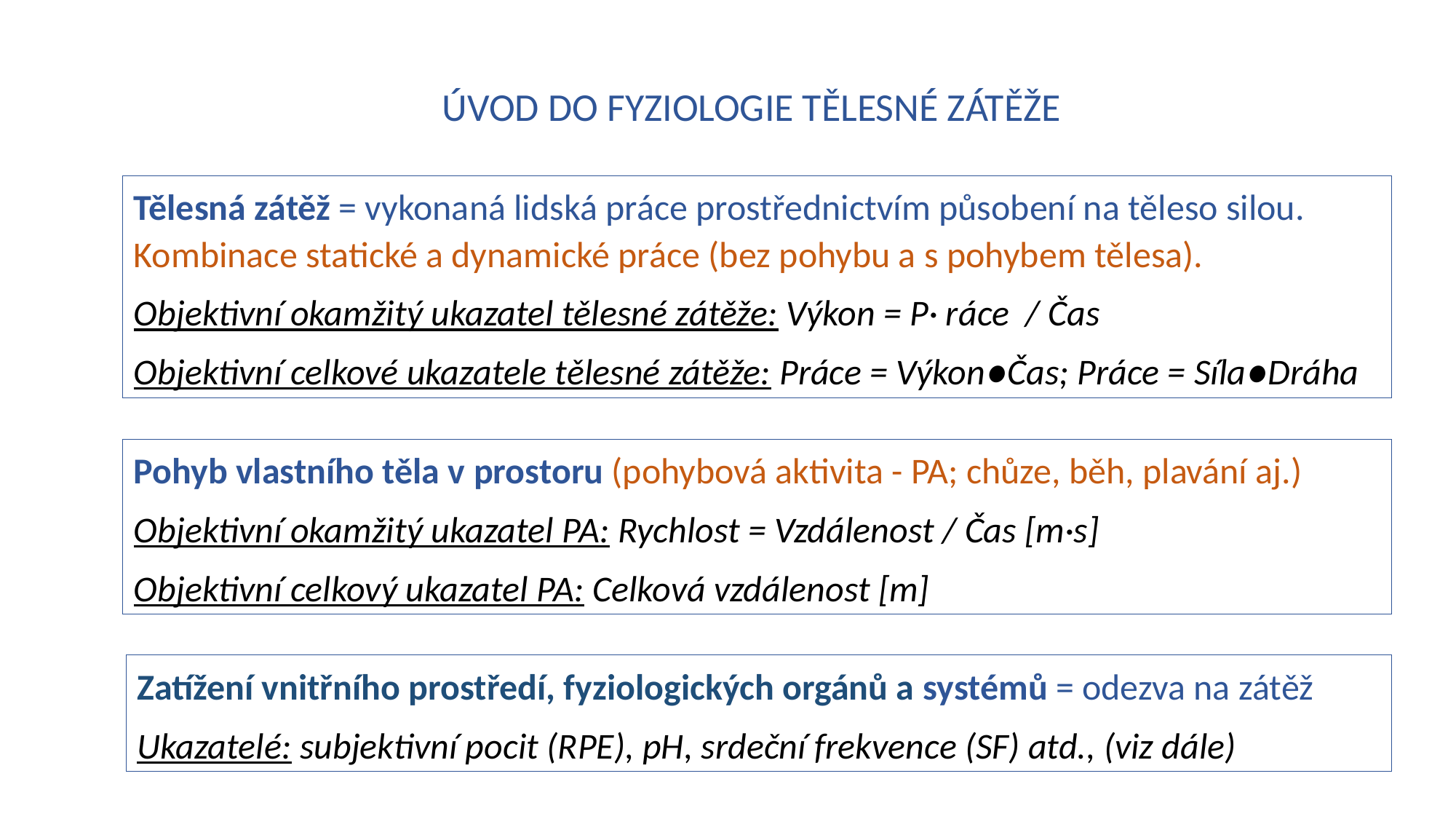

ÚVOD DO FYZIOLOGIE TĚLESNÉ ZÁTĚŽE
Tělesná zátěž = vykonaná lidská práce prostřednictvím působení na těleso silou. Kombinace statické a dynamické práce (bez pohybu a s pohybem tělesa).
Objektivní okamžitý ukazatel tělesné zátěže: Výkon = P· ráce  / Čas
Objektivní celkové ukazatele tělesné zátěže: Práce = Výkon●Čas; Práce = Síla●Dráha
Pohyb vlastního těla v prostoru (pohybová aktivita - PA; chůze, běh, plavání aj.)
Objektivní okamžitý ukazatel PA: Rychlost = Vzdálenost / Čas [m·s]
Objektivní celkový ukazatel PA: Celková vzdálenost [m]
Zatížení vnitřního prostředí, fyziologických orgánů a systémů = odezva na zátěž
Ukazatelé: subjektivní pocit (RPE), pH, srdeční frekvence (SF) atd., (viz dále)